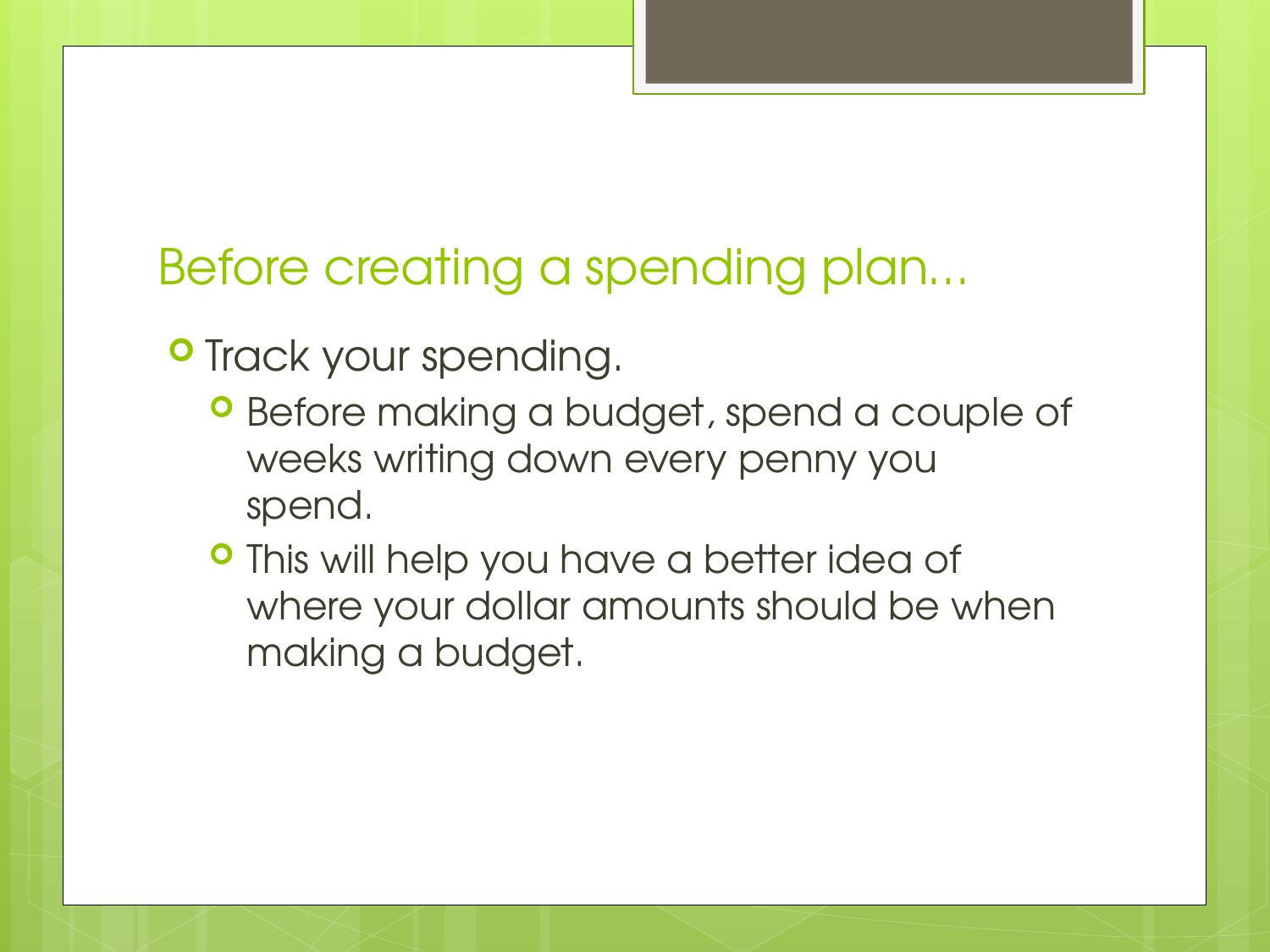

# Before creating a spending plan…
Track your spending.
Before making a budget, spend a couple of weeks writing down every penny you spend.
This will help you have a better idea of where your dollar amounts should be when making a budget.